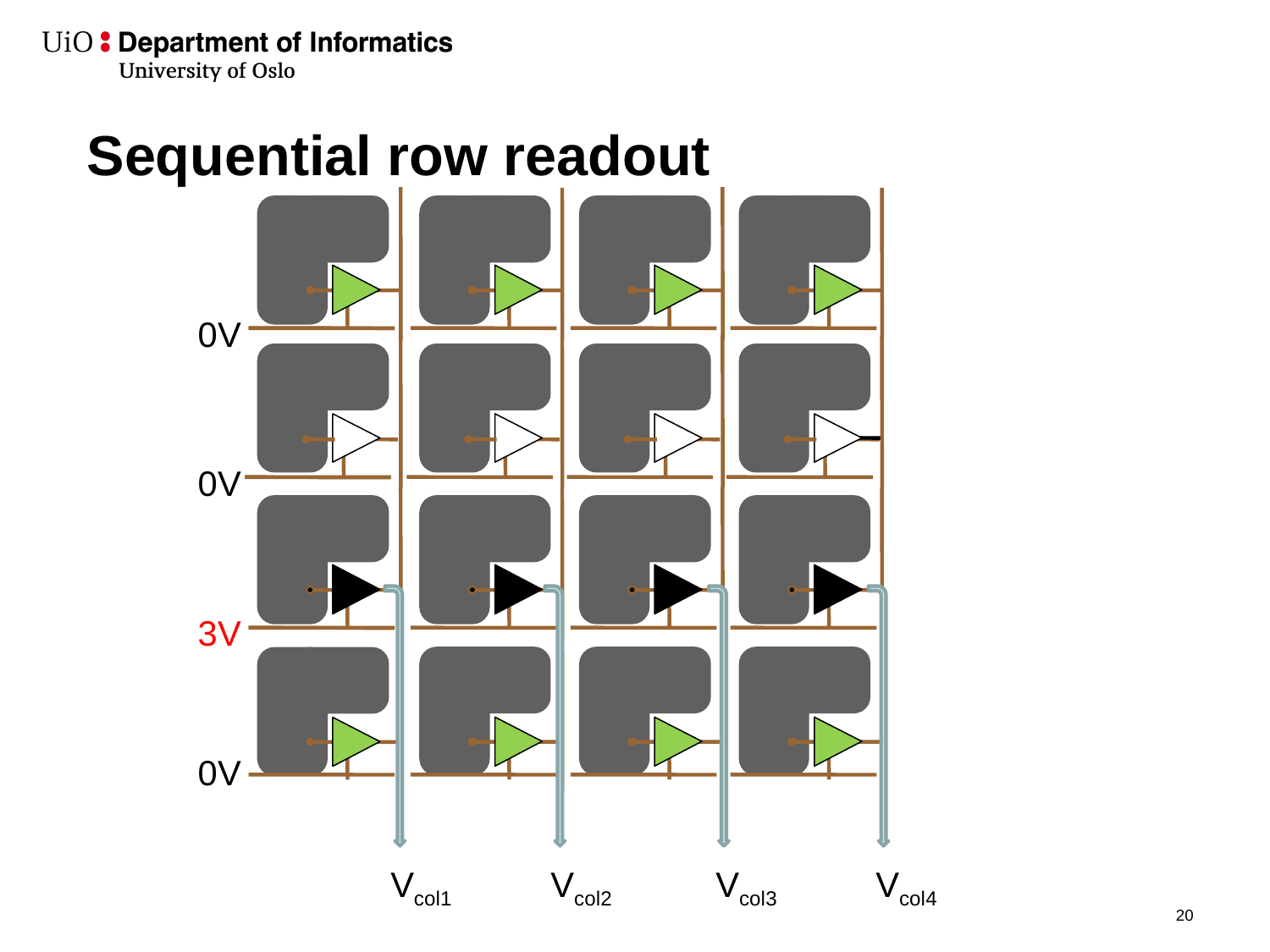

# Sequential row readout

0V

0V

3V

0V

Vcol1
Vcol2
Vcol3
Vcol4
20